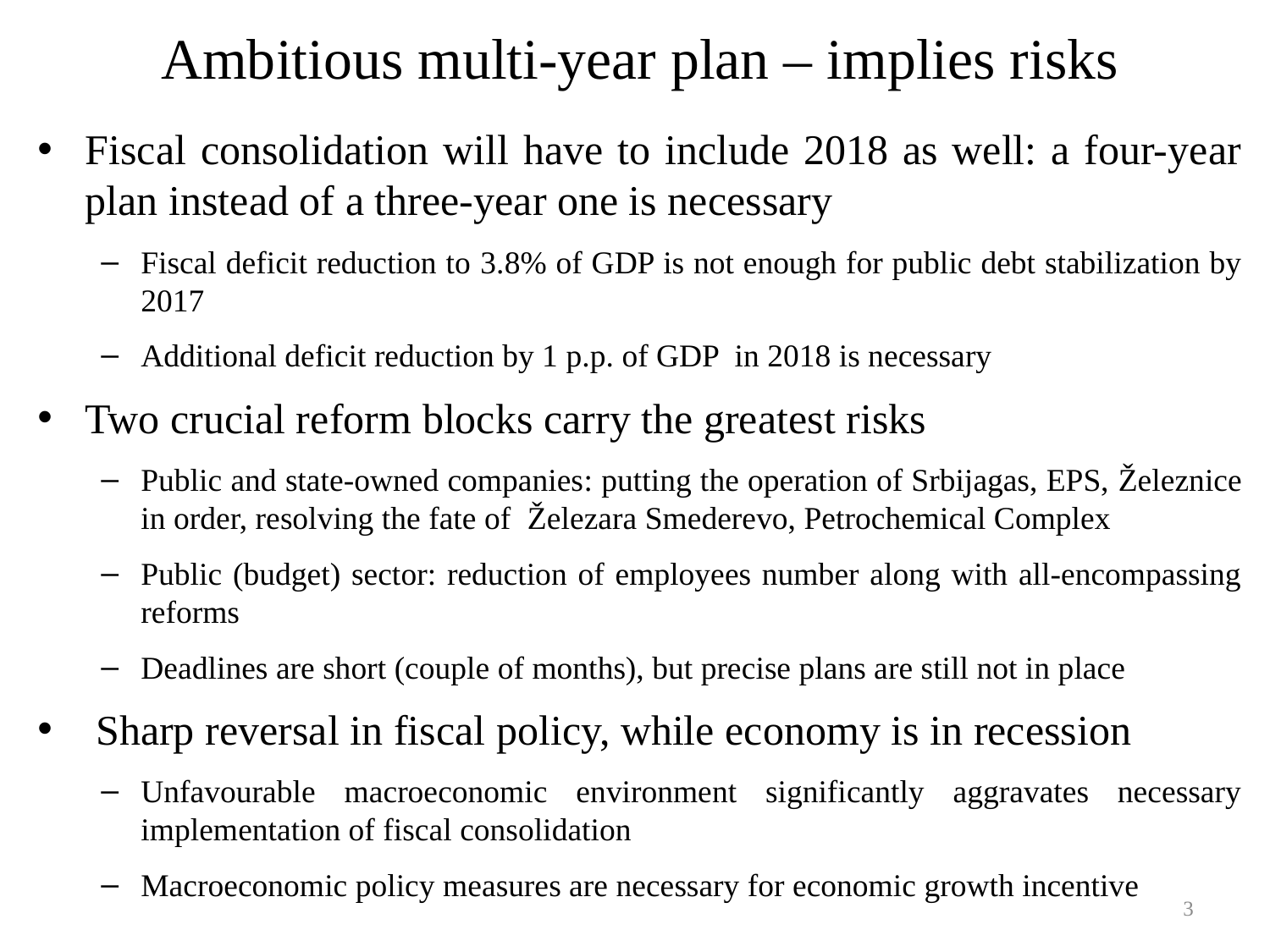

# Ambitious multi-year plan – implies risks
Fiscal consolidation will have to include 2018 as well: a four-year plan instead of a three-year one is necessary
Fiscal deficit reduction to 3.8% of GDP is not enough for public debt stabilization by 2017
Additional deficit reduction by 1 p.p. of GDP  in 2018 is necessary
Two crucial reform blocks carry the greatest risks
Public and state-owned companies: putting the operation of Srbijagas, EPS, Železnice in order, resolving the fate of  Železara Smederevo, Petrochemical Complex
Public (budget) sector: reduction of employees number along with all-encompassing reforms
Deadlines are short (couple of months), but precise plans are still not in place
 Sharp reversal in fiscal policy, while economy is in recession
Unfavourable macroeconomic environment significantly aggravates necessary implementation of fiscal consolidation
Macroeconomic policy measures are necessary for economic growth incentive

3